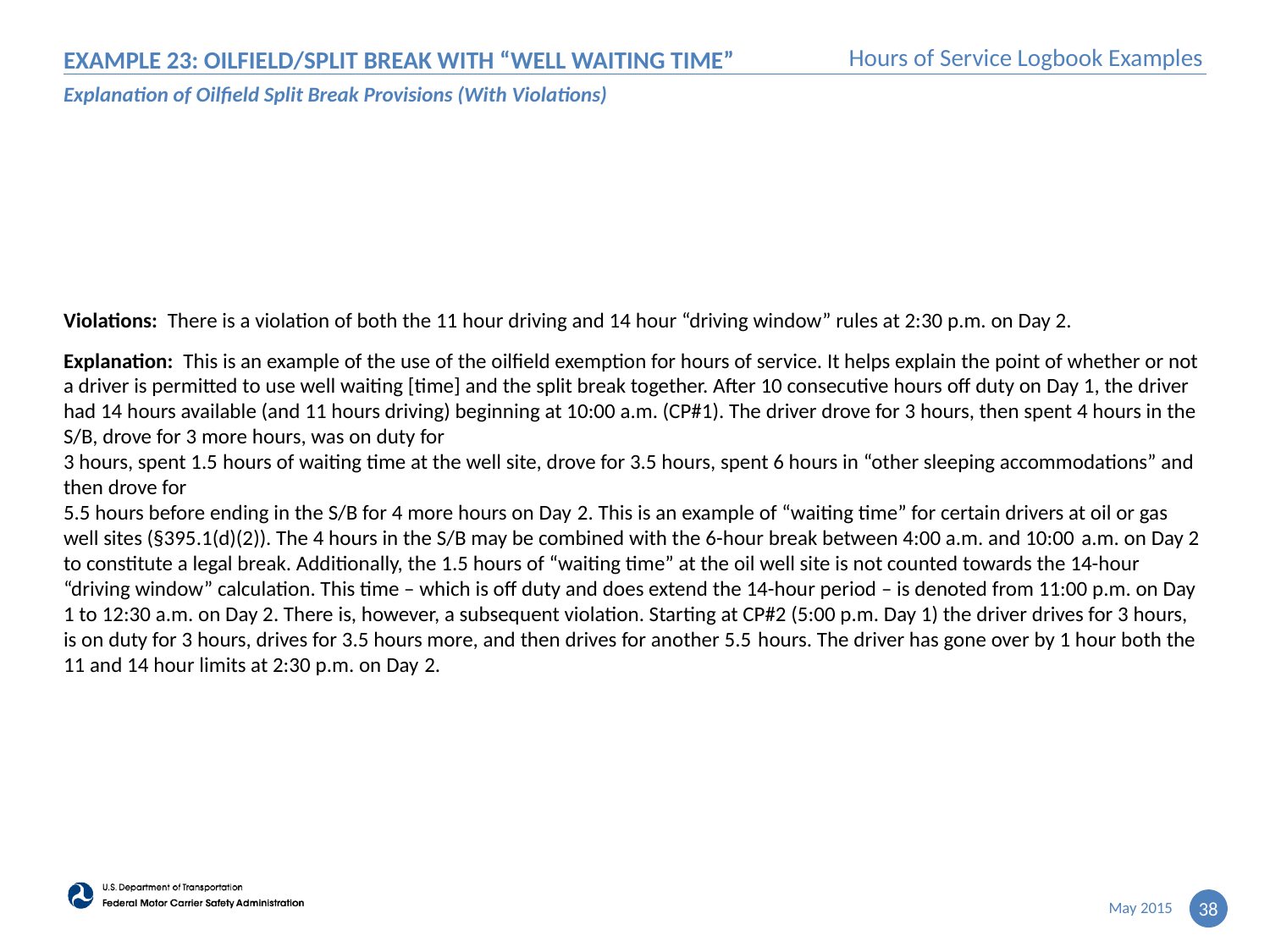

# EXAMPLE 23: Oilfield/Split Break with “Well Waiting Time”
Explanation of Oilfield Split Break Provisions (With Violations)
Violations:  There is a violation of both the 11 hour driving and 14 hour “driving window” rules at 2:30 p.m. on Day 2.
Explanation:  This is an example of the use of the oilfield exemption for hours of service. It helps explain the point of whether or not a driver is permitted to use well waiting [time] and the split break together. After 10 consecutive hours off duty on Day 1, the driver had 14 hours available (and 11 hours driving) beginning at 10:00 a.m. (CP#1). The driver drove for 3 hours, then spent 4 hours in the S/B, drove for 3 more hours, was on duty for
3 hours, spent 1.5 hours of waiting time at the well site, drove for 3.5 hours, spent 6 hours in “other sleeping accommodations” and then drove for
5.5 hours before ending in the S/B for 4 more hours on Day 2. This is an example of “waiting time” for certain drivers at oil or gas well sites (§395.1(d)(2)). The 4 hours in the S/B may be combined with the 6-hour break between 4:00 a.m. and 10:00 a.m. on Day 2 to constitute a legal break. Additionally, the 1.5 hours of “waiting time” at the oil well site is not counted towards the 14-hour “driving window” calculation. This time – which is off duty and does extend the 14-hour period – is denoted from 11:00 p.m. on Day 1 to 12:30 a.m. on Day 2. There is, however, a subsequent violation. Starting at CP#2 (5:00 p.m. Day 1) the driver drives for 3 hours, is on duty for 3 hours, drives for 3.5 hours more, and then drives for another 5.5 hours. The driver has gone over by 1 hour both the 11 and 14 hour limits at 2:30 p.m. on Day 2.